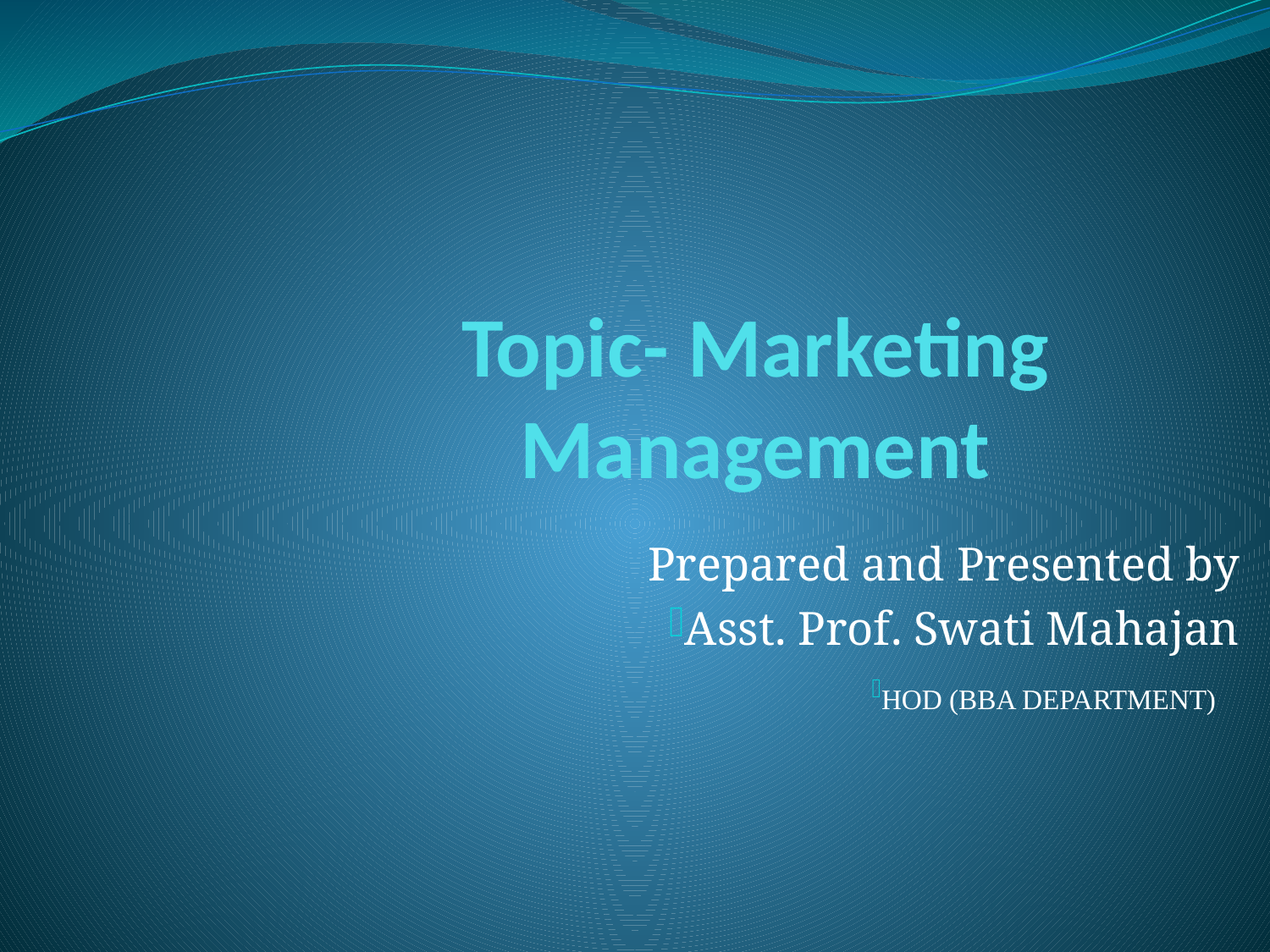

# Topic- Marketing Management
Prepared and Presented by
Asst. Prof. Swati Mahajan
HOD (BBA DEPARTMENT)